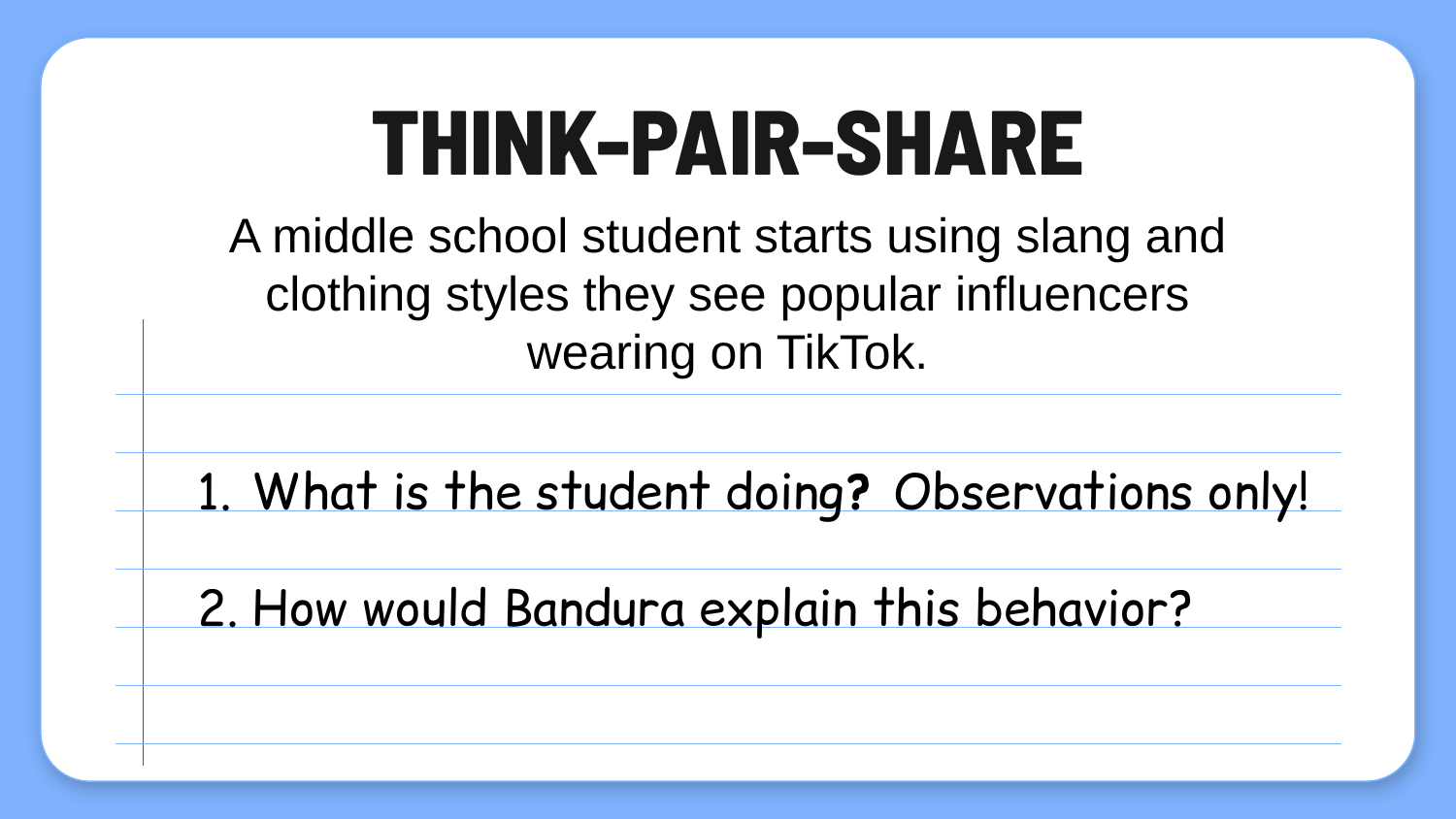

# THINK-PAIR-SHARE

A middle school student starts using slang and clothing styles they see popular influencers wearing on TikTok.
What is the student doing? Observations only!

How would Bandura explain this behavior?